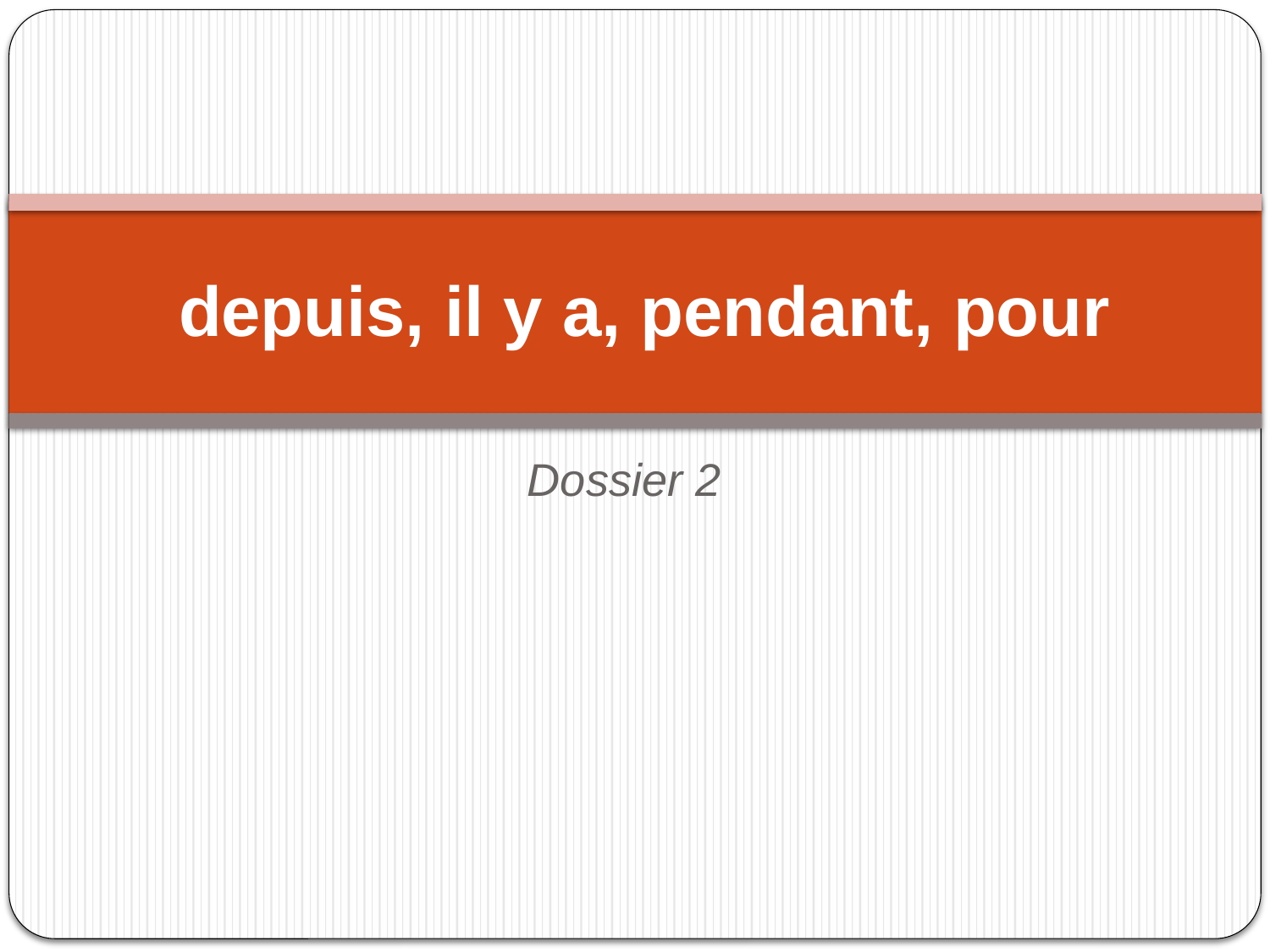

# depuis, il y a, pendant, pour
Dossier 2